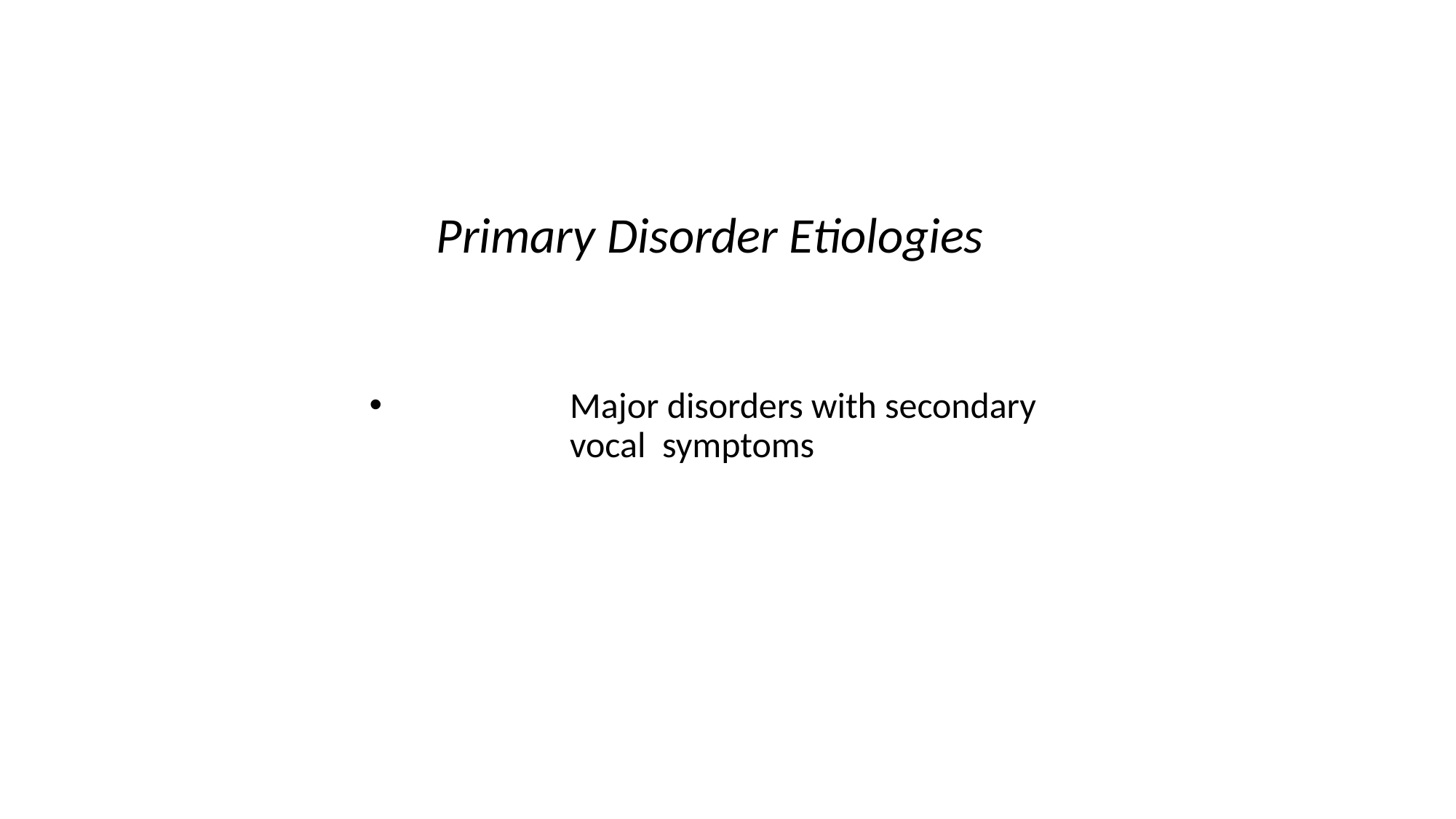

Primary Disorder Etiologies
Major disorders with secondary vocal  symptoms